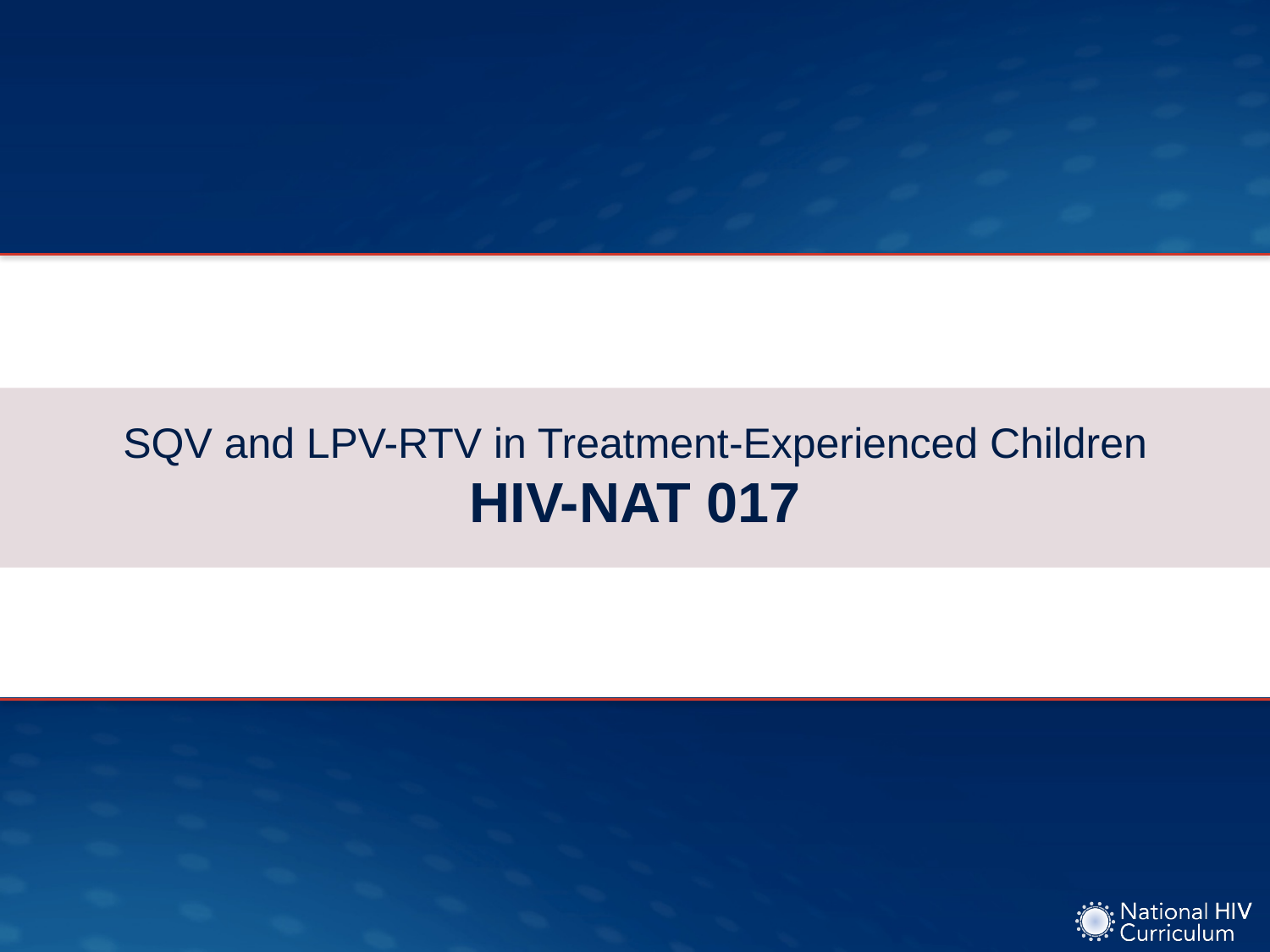

# SQV and LPV-RTV in Treatment-Experienced Children HIV-NAT 017